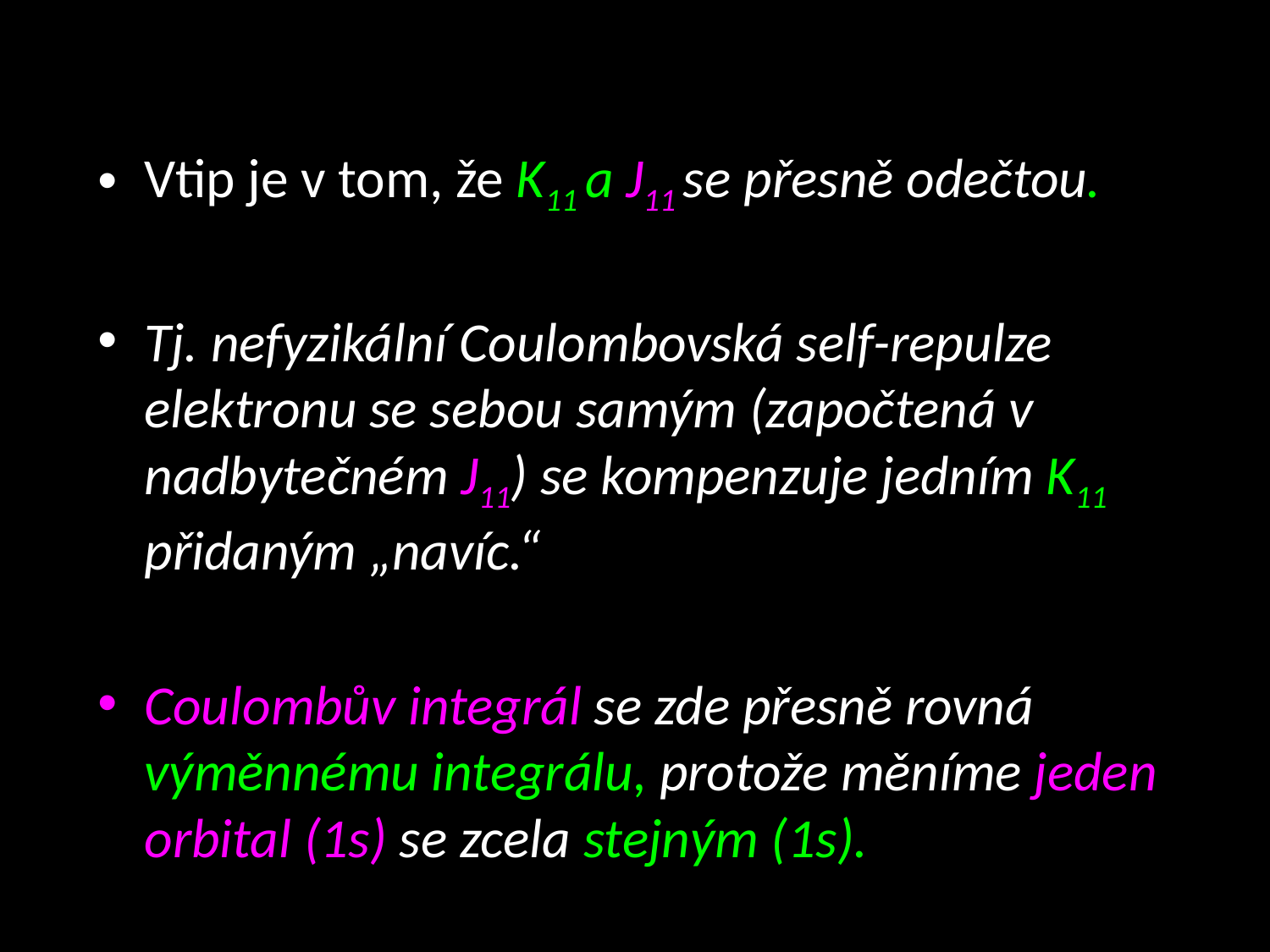

Vtip je v tom, že K11 a J11 se přesně odečtou.

Tj. nefyzikální Coulombovská self-repulze elektronu se sebou samým (započtená v nadbytečném J11) se kompenzuje jedním K11 přidaným „navíc.“

Coulombův integrál se zde přesně rovná výměnnému integrálu, protože měníme jeden orbital (1s) se zcela stejným (1s).